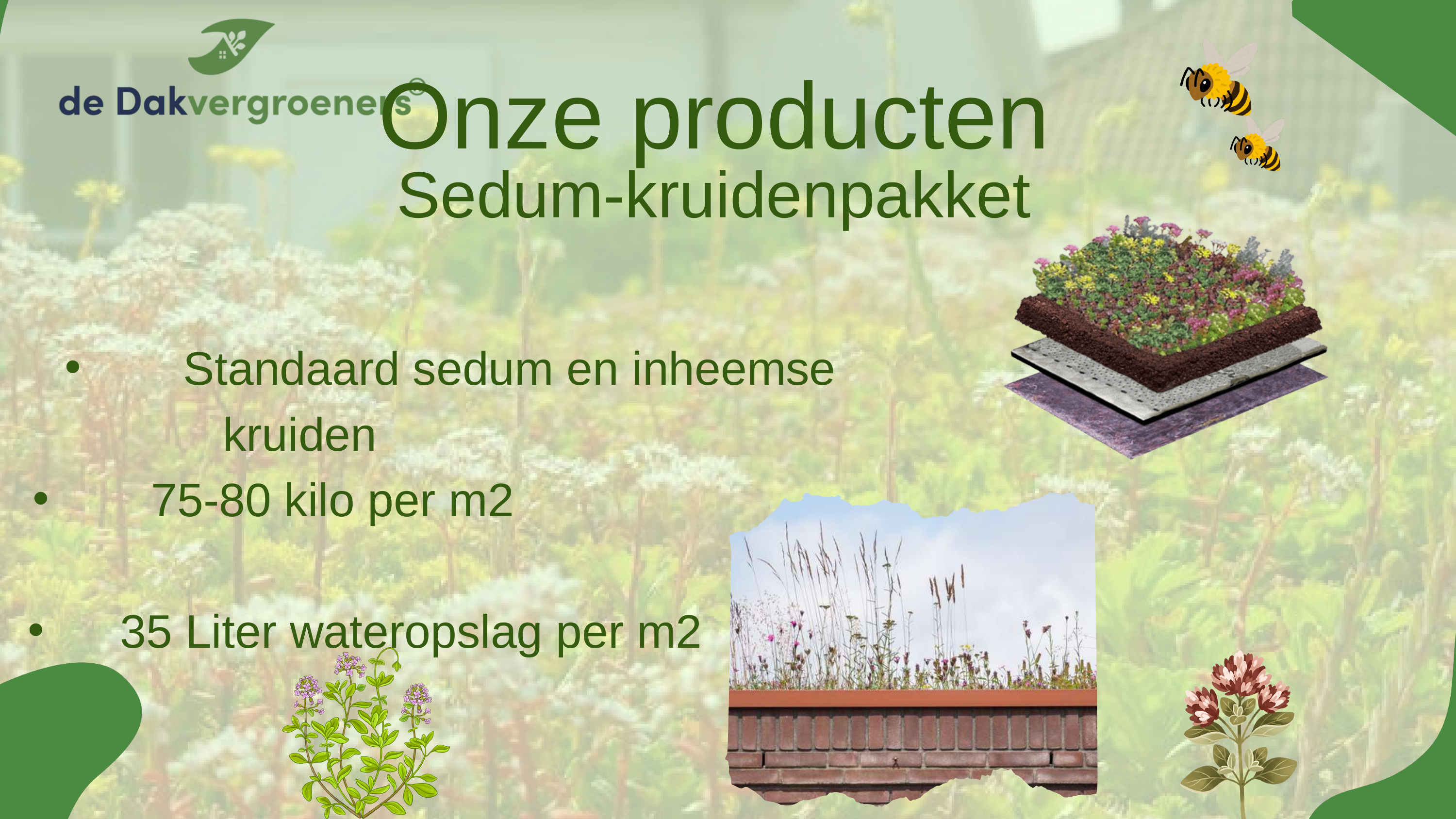

Onze producten

Sedum-kruidenpakket

      Standaard sedum en inheemse kruiden
      75-80 kilo per m2
    35 Liter wateropslag per m2